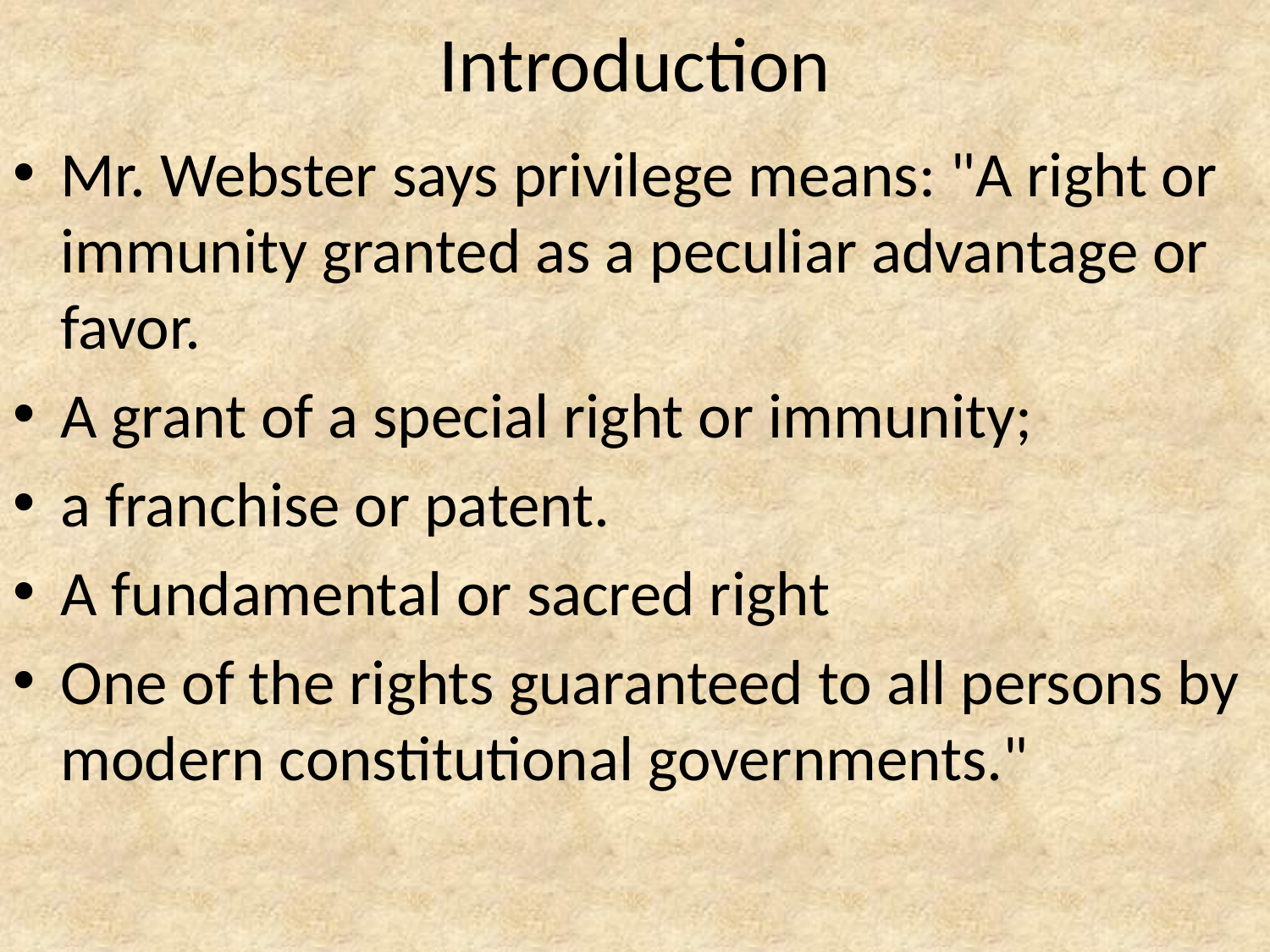

# Introduction
Mr. Webster says privilege means: "A right or immunity granted as a peculiar advantage or favor.
A grant of a special right or immunity;
a franchise or patent.
A fundamental or sacred right
One of the rights guaranteed to all persons by modern constitutional governments."